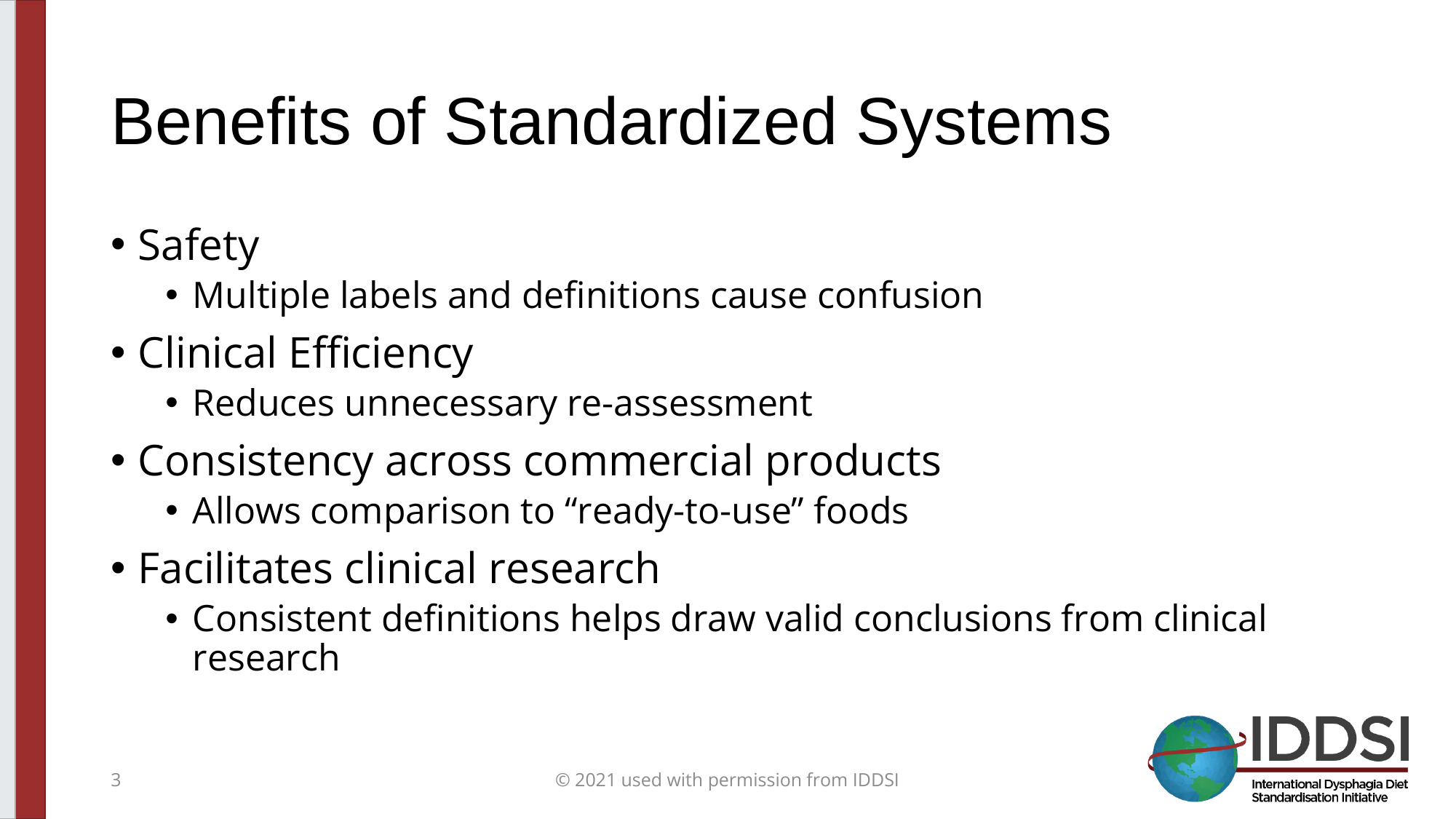

# Benefits of Standardized Systems
Safety
Multiple labels and definitions cause confusion
Clinical Efficiency
Reduces unnecessary re-assessment
Consistency across commercial products
Allows comparison to “ready-to-use” foods
Facilitates clinical research
Consistent definitions helps draw valid conclusions from clinical research
3
© 2021 used with permission from IDDSI